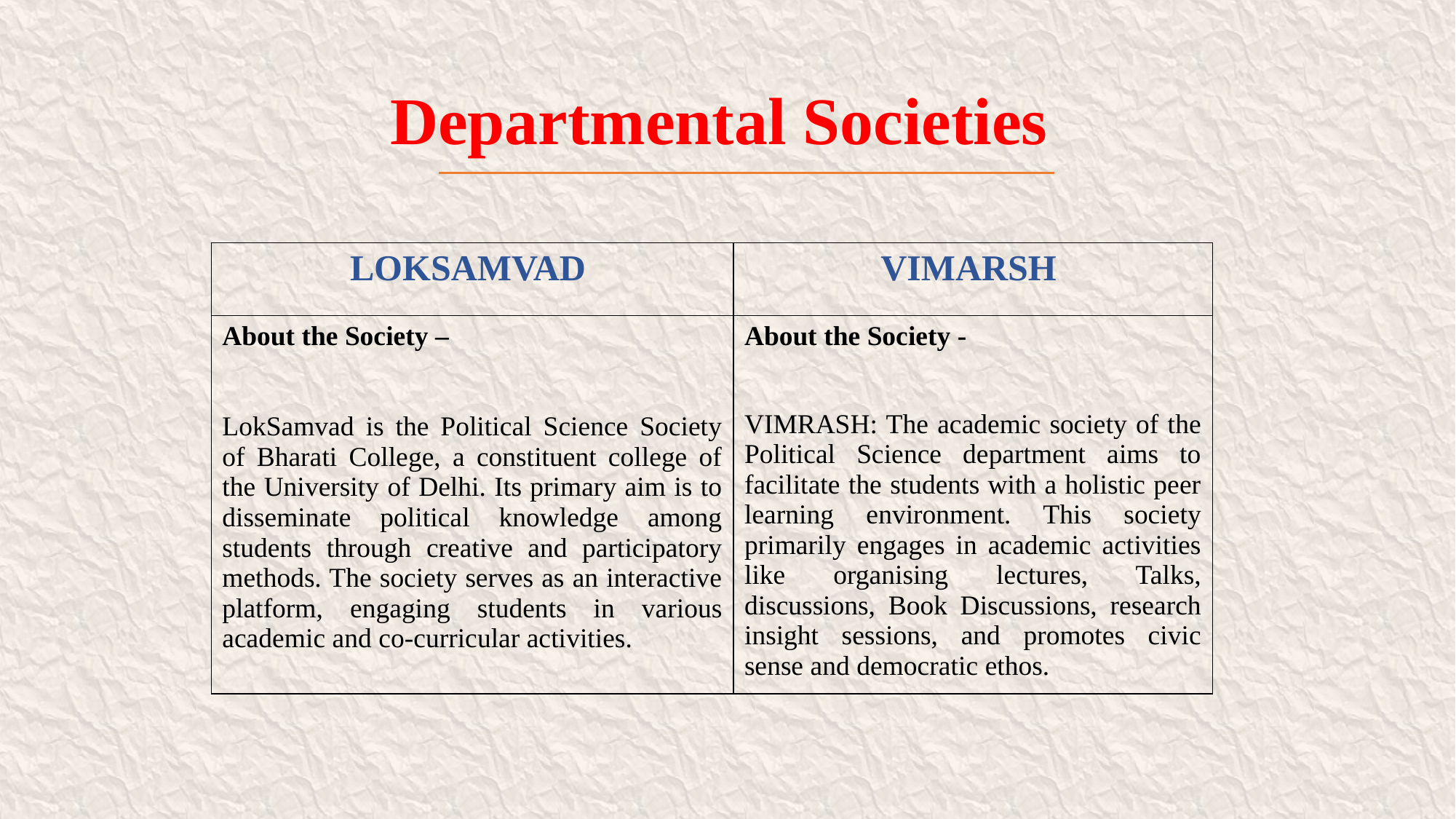

# Departmental Societies
| LOKSAMVAD | VIMARSH |
| --- | --- |
| About the Society – LokSamvad is the Political Science Society of Bharati College, a constituent college of the University of Delhi. Its primary aim is to disseminate political knowledge among students through creative and participatory methods. The society serves as an interactive platform, engaging students in various academic and co-curricular activities. | About the Society - VIMRASH: The academic society of the Political Science department aims to facilitate the students with a holistic peer learning environment. This society primarily engages in academic activities like organising lectures, Talks, discussions, Book Discussions, research insight sessions, and promotes civic sense and democratic ethos. |